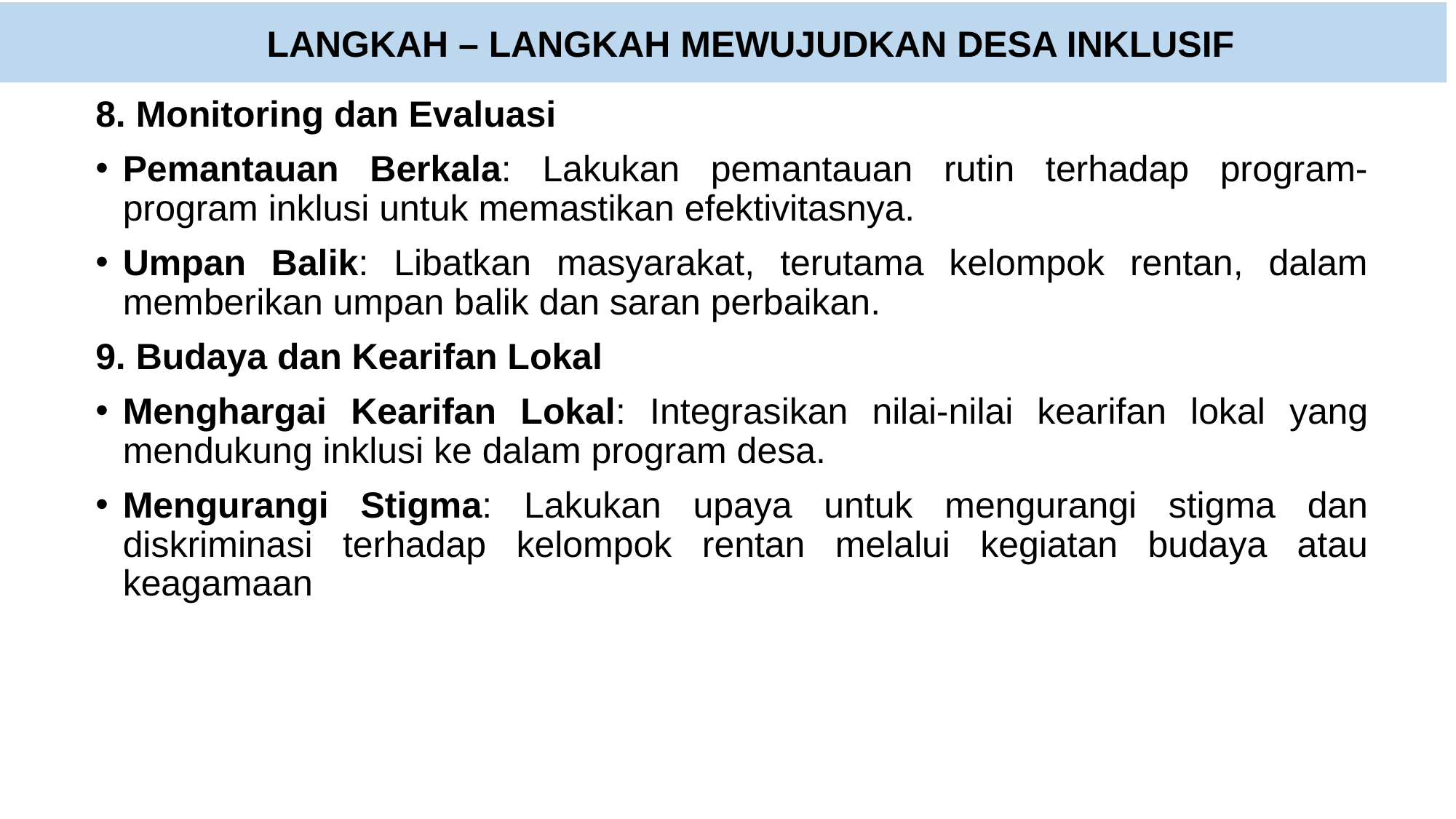

# LANGKAH – LANGKAH MEWUJUDKAN DESA INKLUSIF
8. Monitoring dan Evaluasi
Pemantauan Berkala: Lakukan pemantauan rutin terhadap program-program inklusi untuk memastikan efektivitasnya.
Umpan Balik: Libatkan masyarakat, terutama kelompok rentan, dalam memberikan umpan balik dan saran perbaikan.
9. Budaya dan Kearifan Lokal
Menghargai Kearifan Lokal: Integrasikan nilai-nilai kearifan lokal yang mendukung inklusi ke dalam program desa.
Mengurangi Stigma: Lakukan upaya untuk mengurangi stigma dan diskriminasi terhadap kelompok rentan melalui kegiatan budaya atau keagamaan